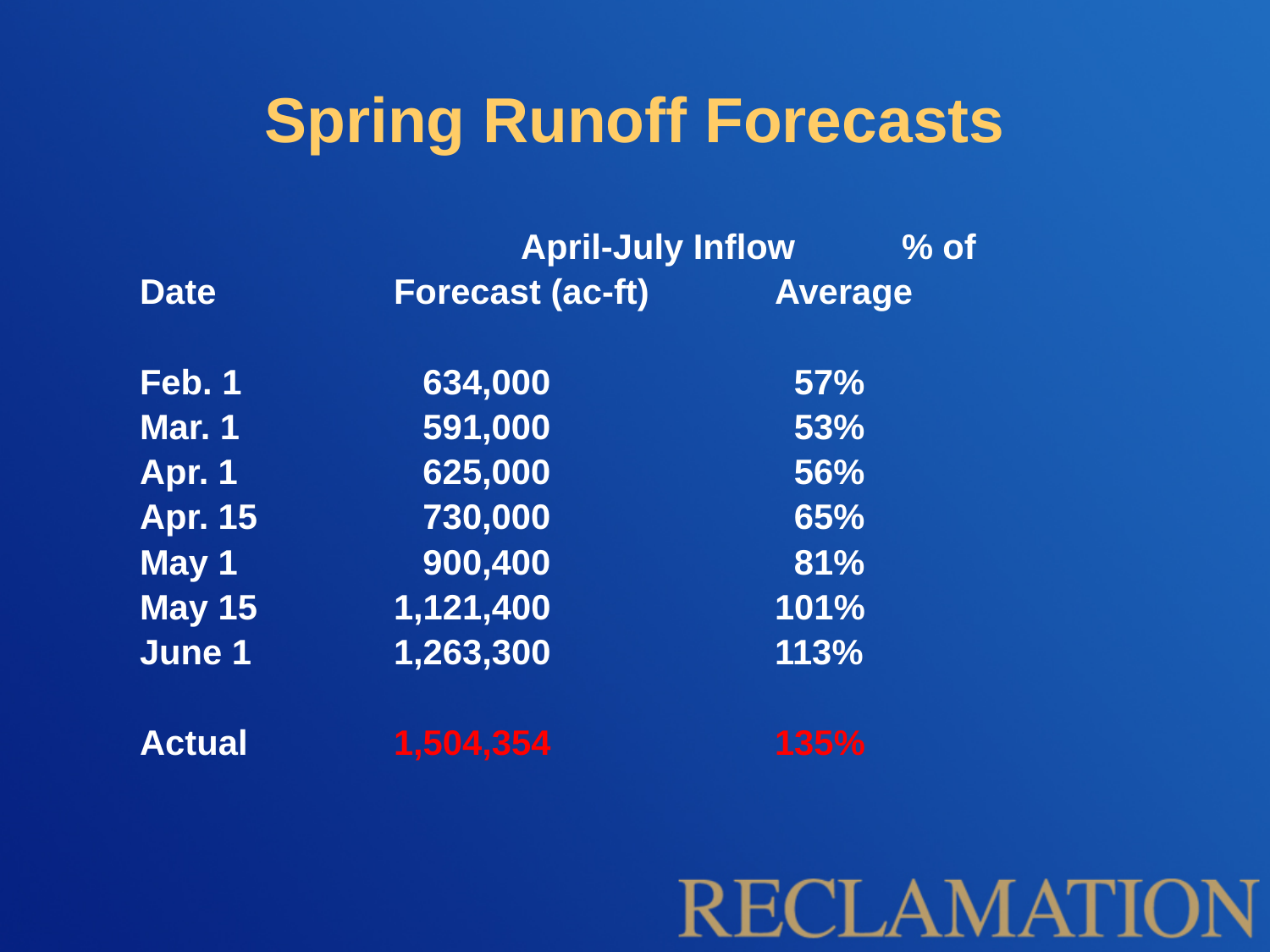

# Spring Runoff Forecasts
 				April-July Inflow 	% of
	Date		Forecast (ac-ft)	Average

	Feb. 1		   634,000		  57%
	Mar. 1		   591,000		  53%
	Apr. 1		   625,000		  56%
	Apr. 15		   730,000		  65%
	May 1		   900,400		  81%
	May 15		1,121,400		101%
	June 1		1,263,300		113%

	Actual		1,504,354		135%